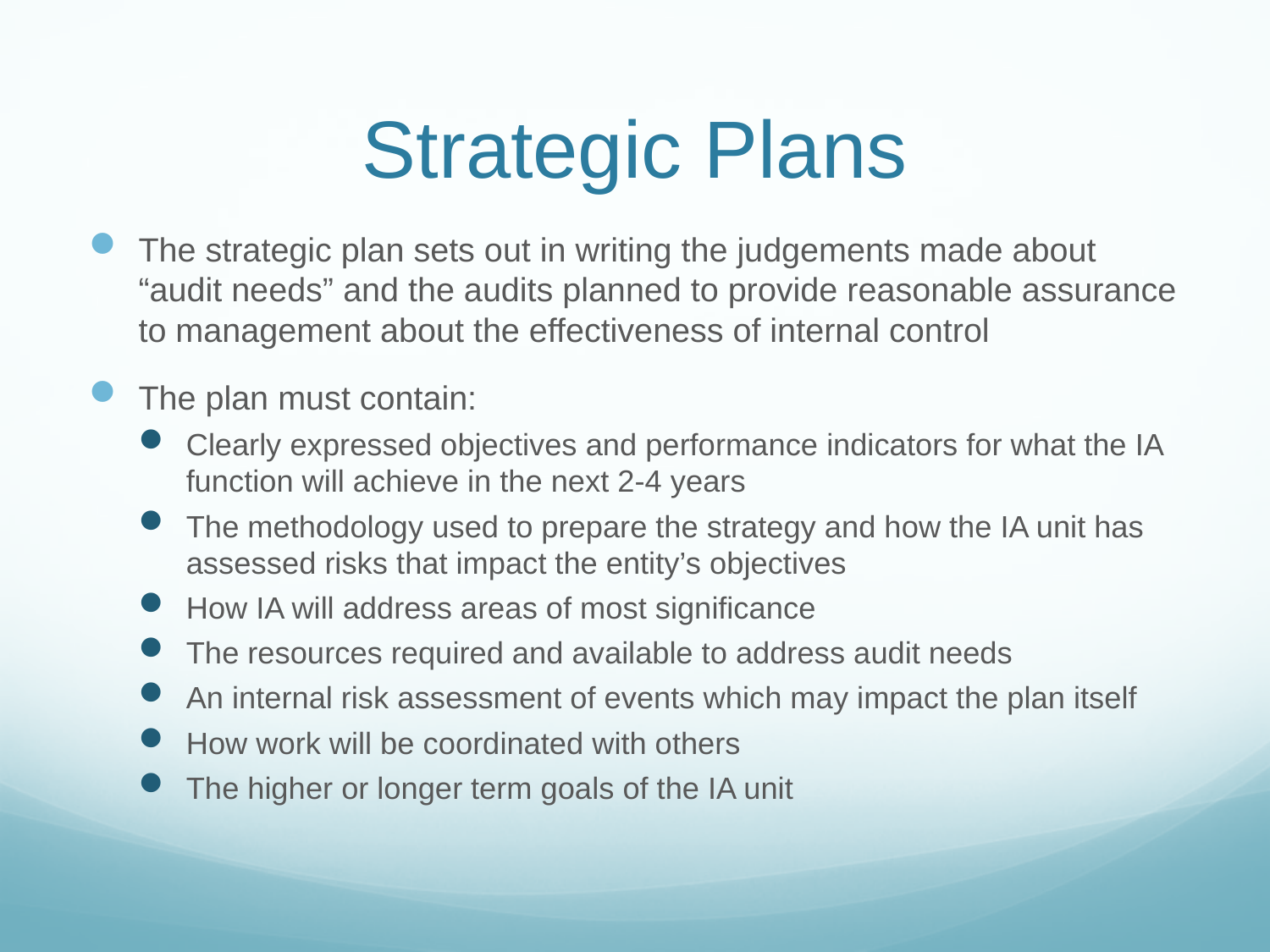

# Strategic Plans
The strategic plan sets out in writing the judgements made about “audit needs” and the audits planned to provide reasonable assurance to management about the effectiveness of internal control
The plan must contain:
Clearly expressed objectives and performance indicators for what the IA function will achieve in the next 2-4 years
The methodology used to prepare the strategy and how the IA unit has assessed risks that impact the entity’s objectives
How IA will address areas of most significance
The resources required and available to address audit needs
An internal risk assessment of events which may impact the plan itself
How work will be coordinated with others
The higher or longer term goals of the IA unit